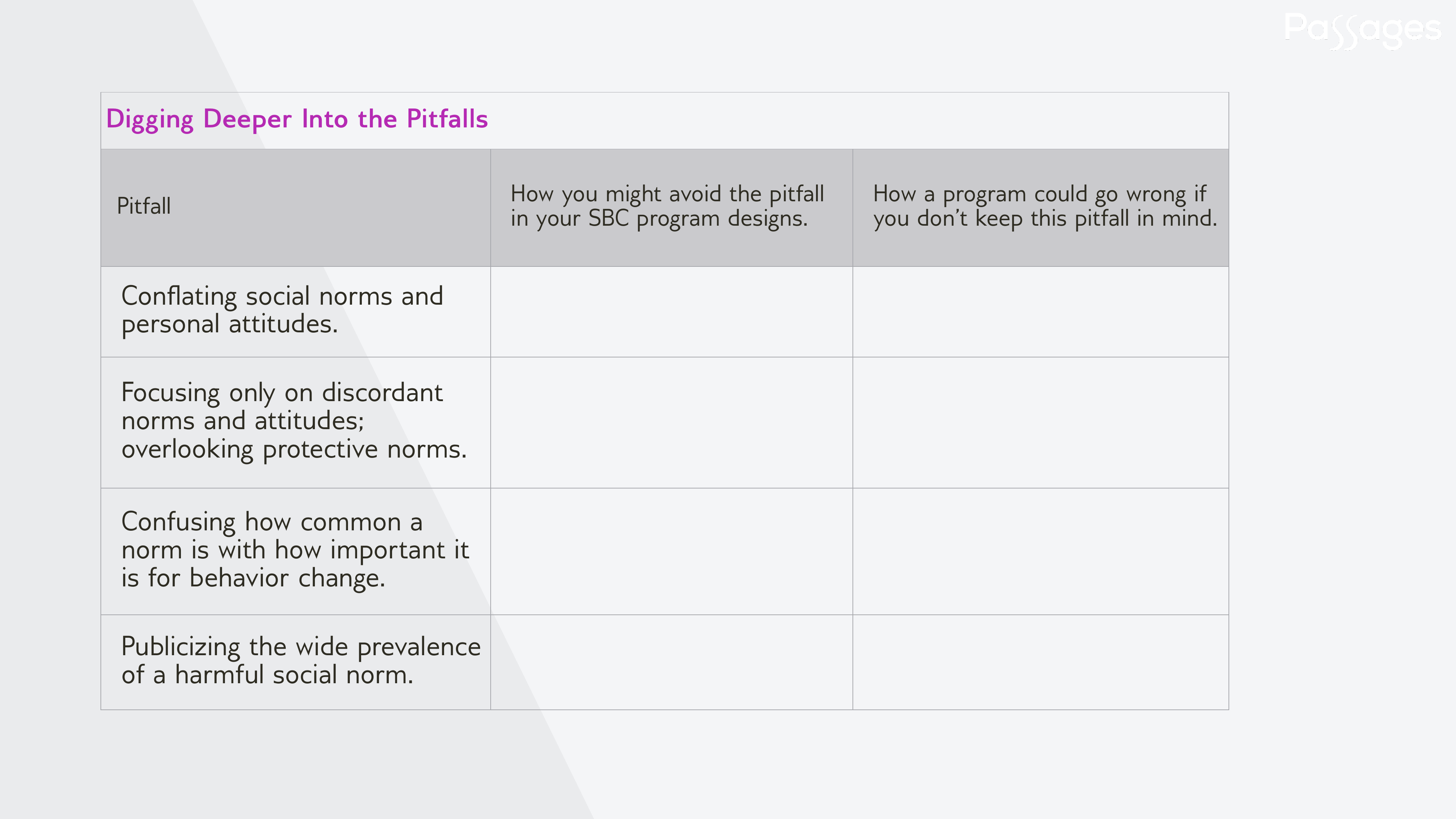

| Digging Deeper Into the Pitfalls |  |  |
| --- | --- | --- |
| Pitfall | How you might avoid the pitfall in your SBC program designs. | How a program could go wrong if you don’t keep this pitfall in mind. |
| Conflating social norms and personal attitudes. |  |  |
| Focusing only on discordant norms and attitudes; overlooking protective norms. |  |  |
| Confusing how common a norm is with how important it is for behavior change. |  |  |
| Publicizing the wide prevalence of a harmful social norm. |  |  |